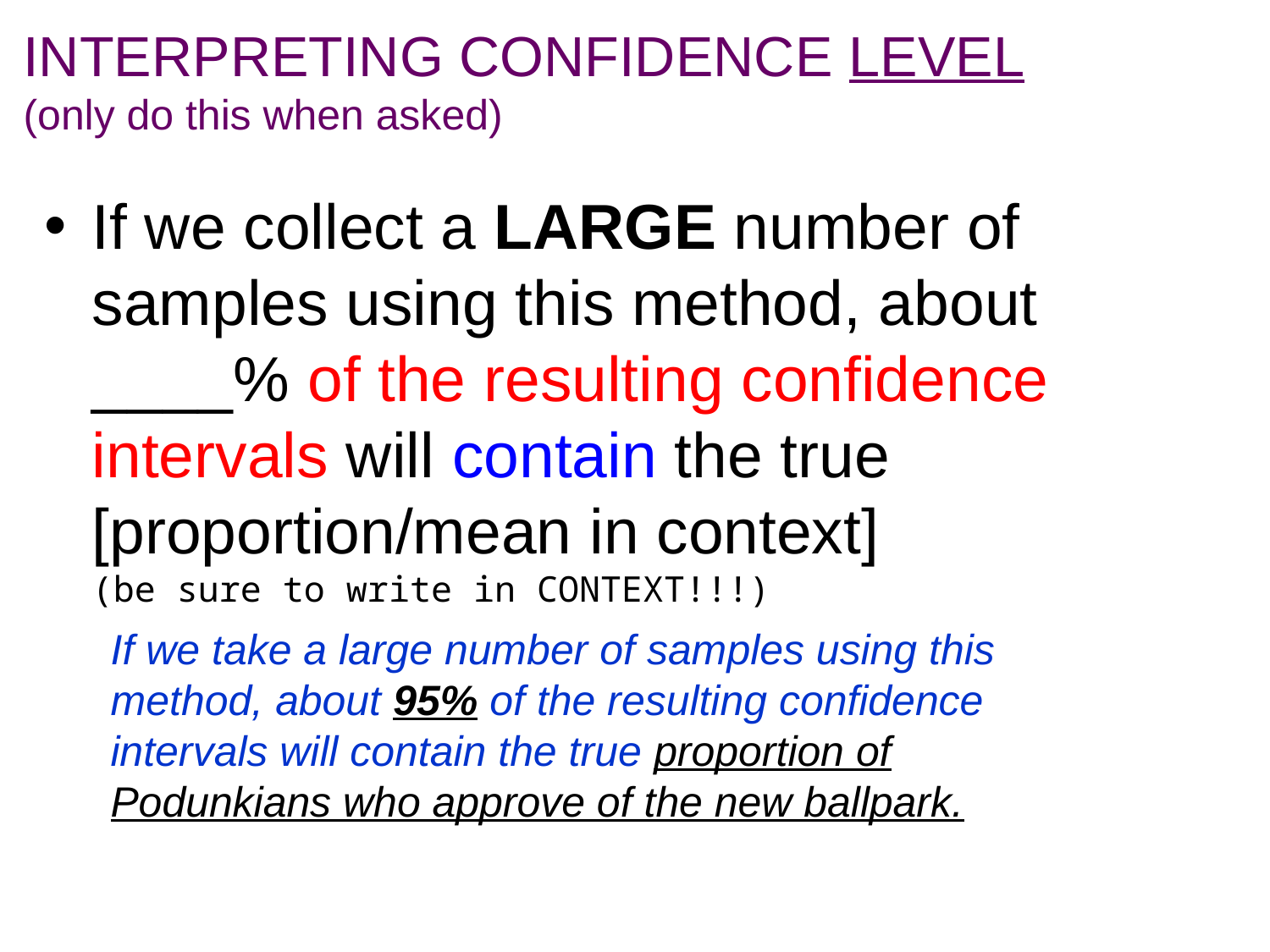

# INTERPRETING CONFIDENCE LEVEL (only do this when asked)
If we collect a LARGE number of samples using this method, about  ____% of the resulting confidence intervals will contain the true [proportion/mean in context]
(be sure to write in CONTEXT!!!)
If we take a large number of samples using this method, about 95% of the resulting confidence intervals will contain the true proportion of Podunkians who approve of the new ballpark.